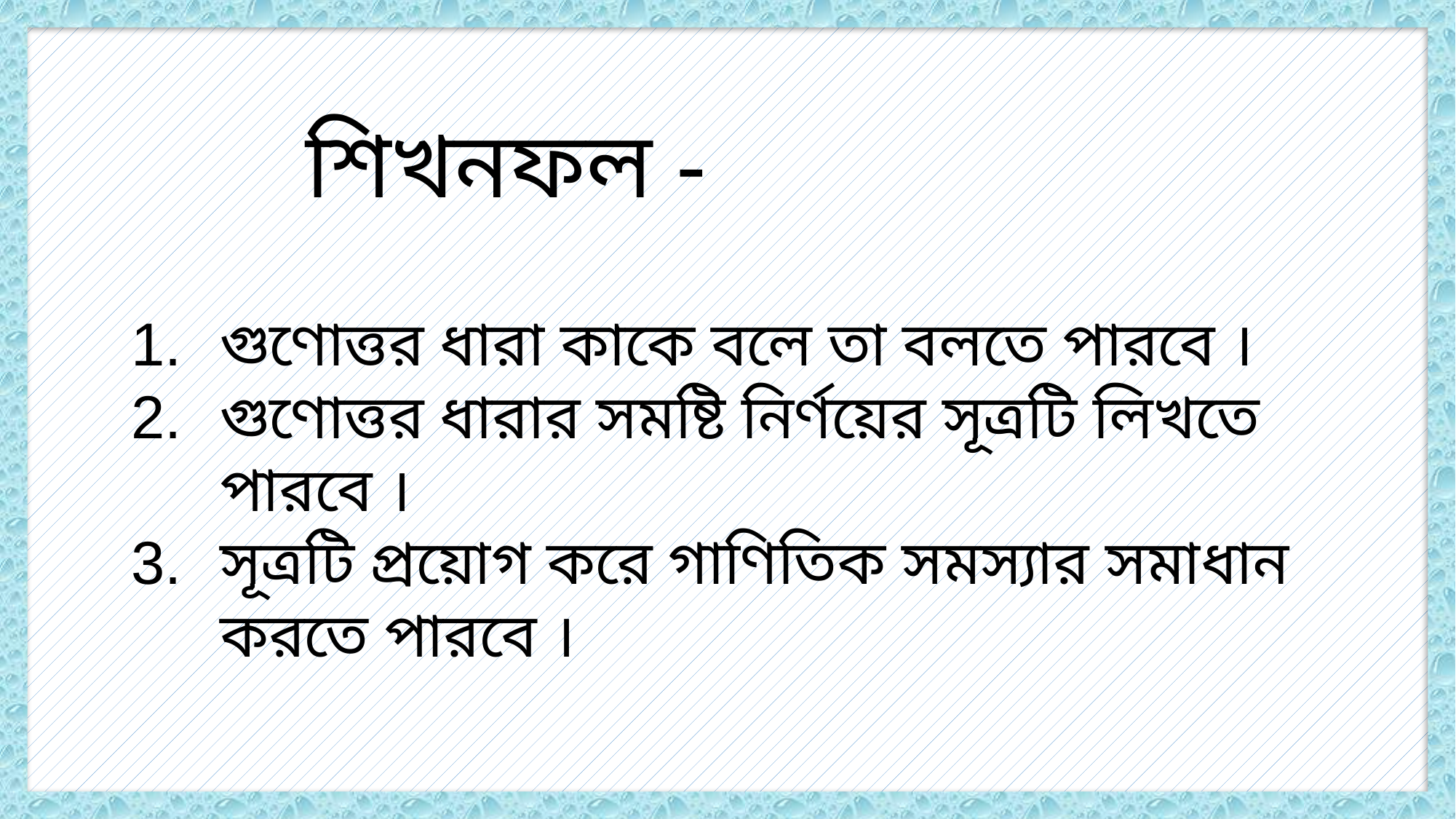

শিখনফল -
গুণোত্তর ধারা কাকে বলে তা বলতে পারবে ।
গুণোত্তর ধারার সমষ্টি নির্ণয়ের সূত্রটি লিখতে পারবে ।
সূত্রটি প্রয়োগ করে গাণিতিক সমস্যার সমাধান করতে পারবে ।